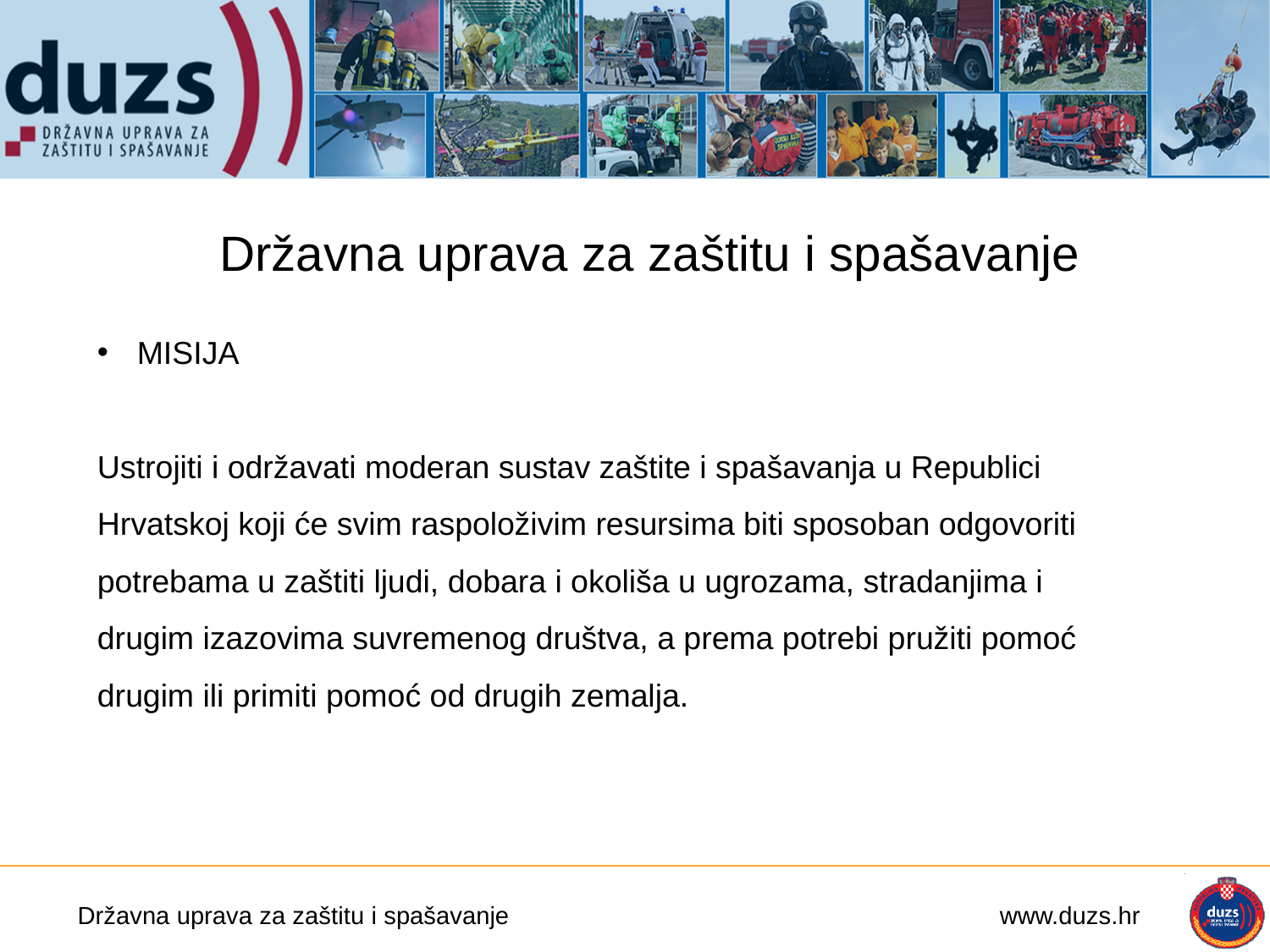

Državna uprava za zaštitu i spašavanje
MISIJA
Ustrojiti i održavati moderan sustav zaštite i spašavanja u Republici Hrvatskoj koji će svim raspoloživim resursima biti sposoban odgovoriti potrebama u zaštiti ljudi, dobara i okoliša u ugrozama, stradanjima i drugim izazovima suvremenog društva, a prema potrebi pružiti pomoć drugim ili primiti pomoć od drugih zemalja.